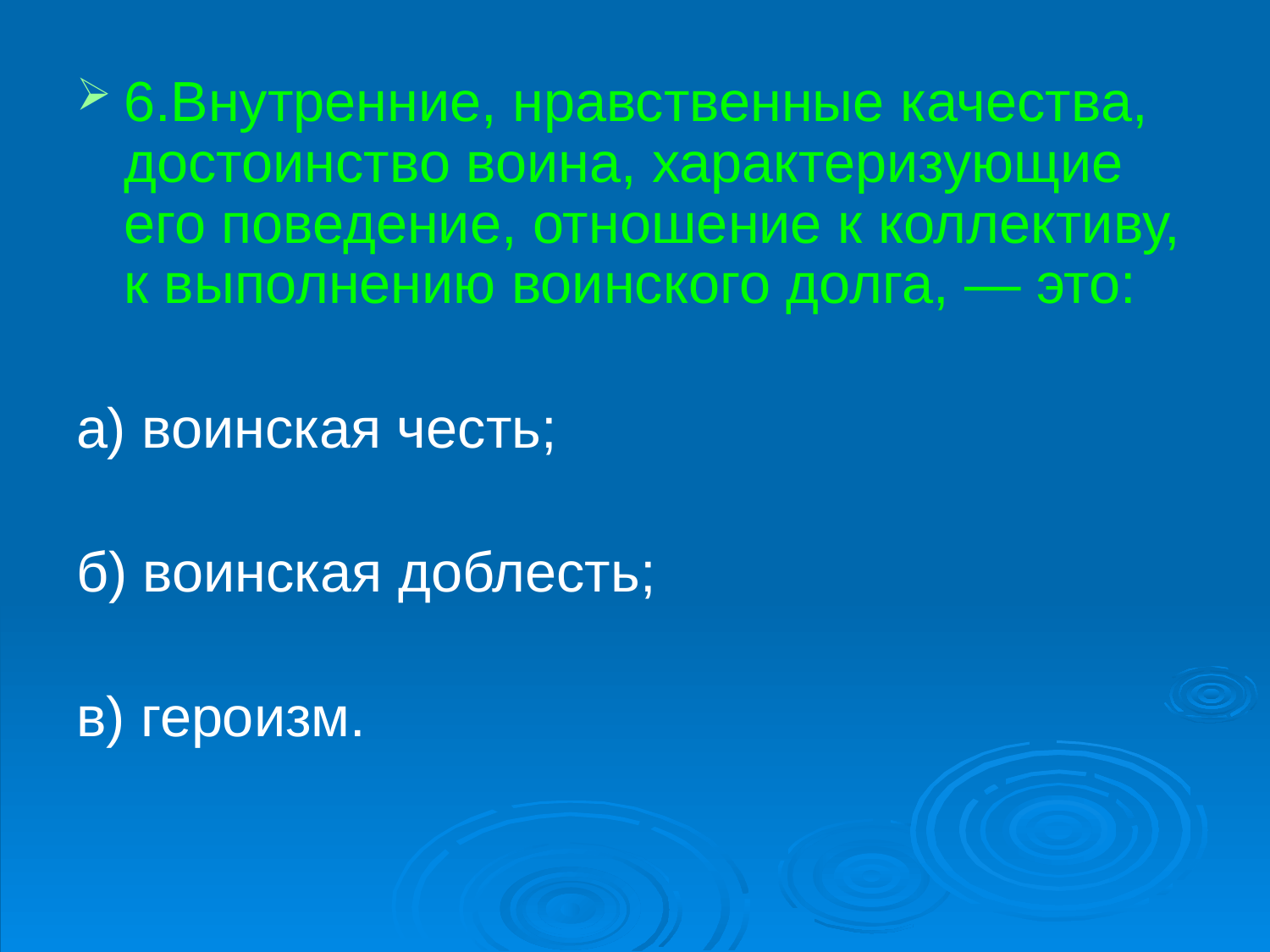

6.Внутренние, нравственные качества, достоин­ство воина, характеризующие его поведение, отноше­ние к коллективу, к выполнению воинского долга, — это:

а) воинская честь;

б) воинская доблесть;

в) героизм.